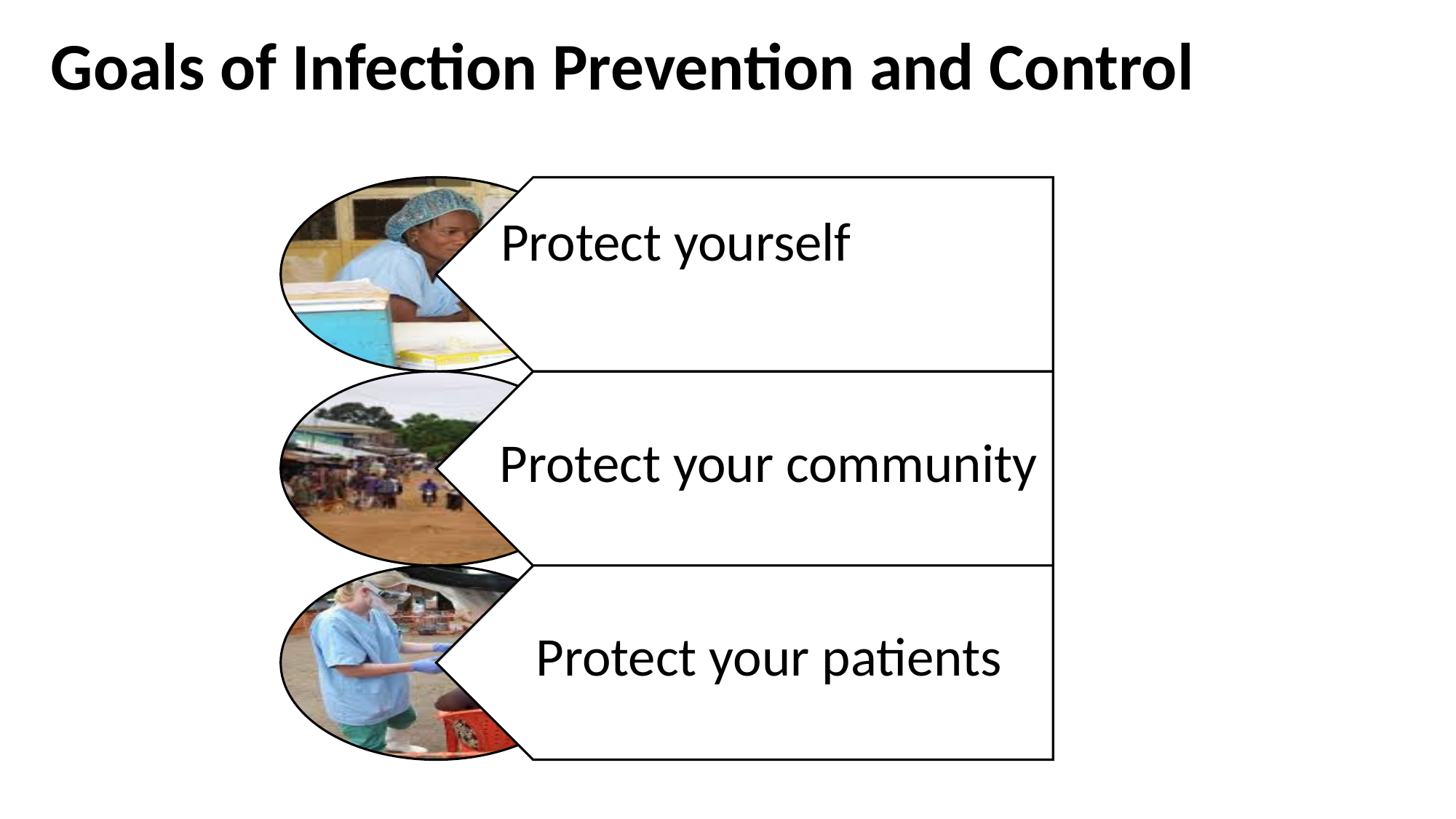

# Goals of Infection Prevention and Control
Protect yourself
Protect your community
Protect your patients